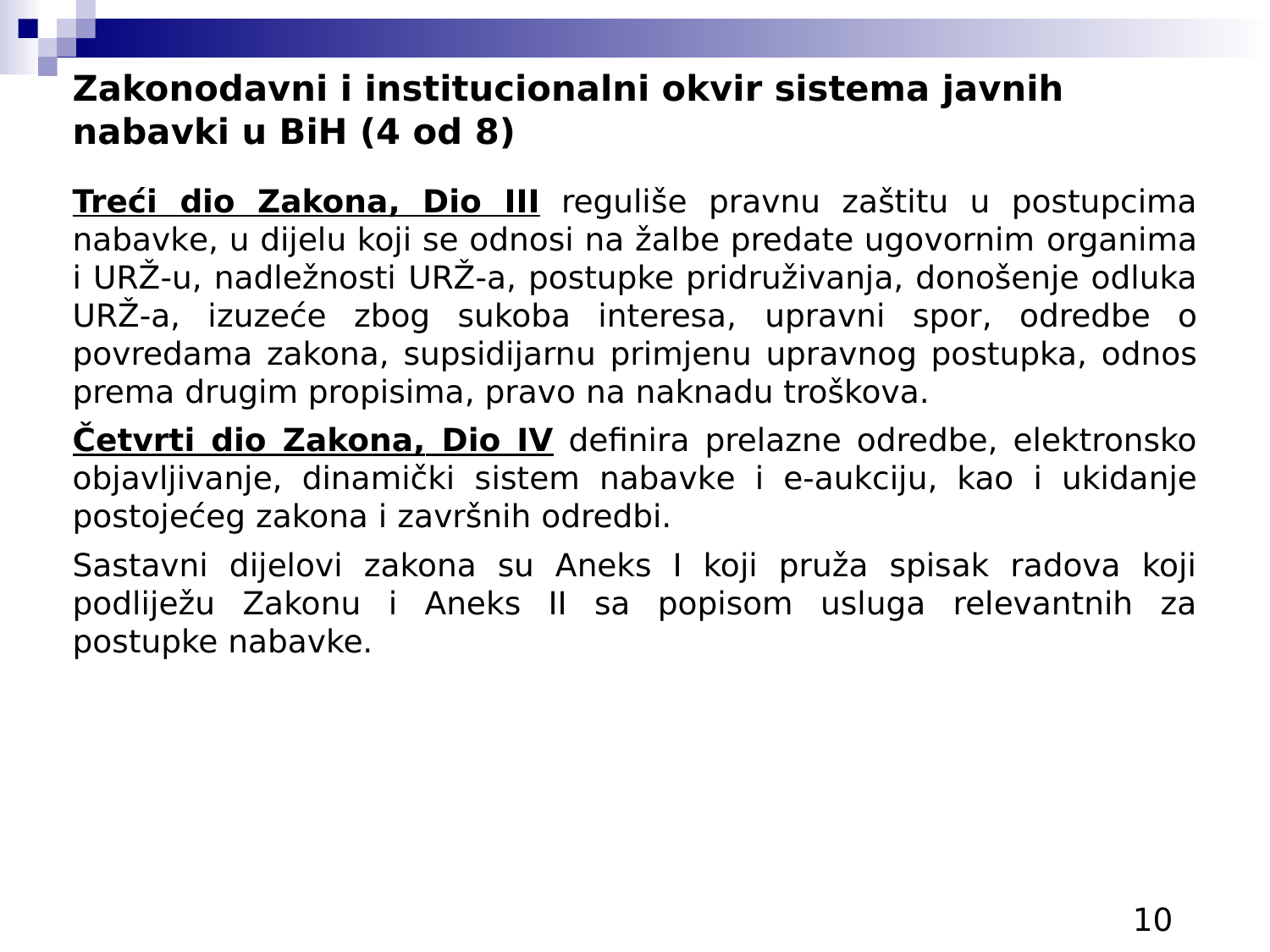

Zakonodavni i institucionalni okvir sistema javnih nabavki u BiH (4 od 8)
Treći dio Zakona, Dio III reguliše pravnu zaštitu u postupcima nabavke, u dijelu koji se odnosi na žalbe predate ugovornim organima i URŽ-u, nadležnosti URŽ-a, postupke pridruživanja, donošenje odluka URŽ-a, izuzeće zbog sukoba interesa, upravni spor, odredbe o povredama zakona, supsidijarnu primjenu upravnog postupka, odnos prema drugim propisima, pravo na naknadu troškova.
Četvrti dio Zakona, Dio IV definira prelazne odredbe, elektronsko objavljivanje, dinamički sistem nabavke i e-aukciju, kao i ukidanje postojećeg zakona i završnih odredbi.
Sastavni dijelovi zakona su Aneks I koji pruža spisak radova koji podliježu Zakonu i Aneks II sa popisom usluga relevantnih za postupke nabavke.